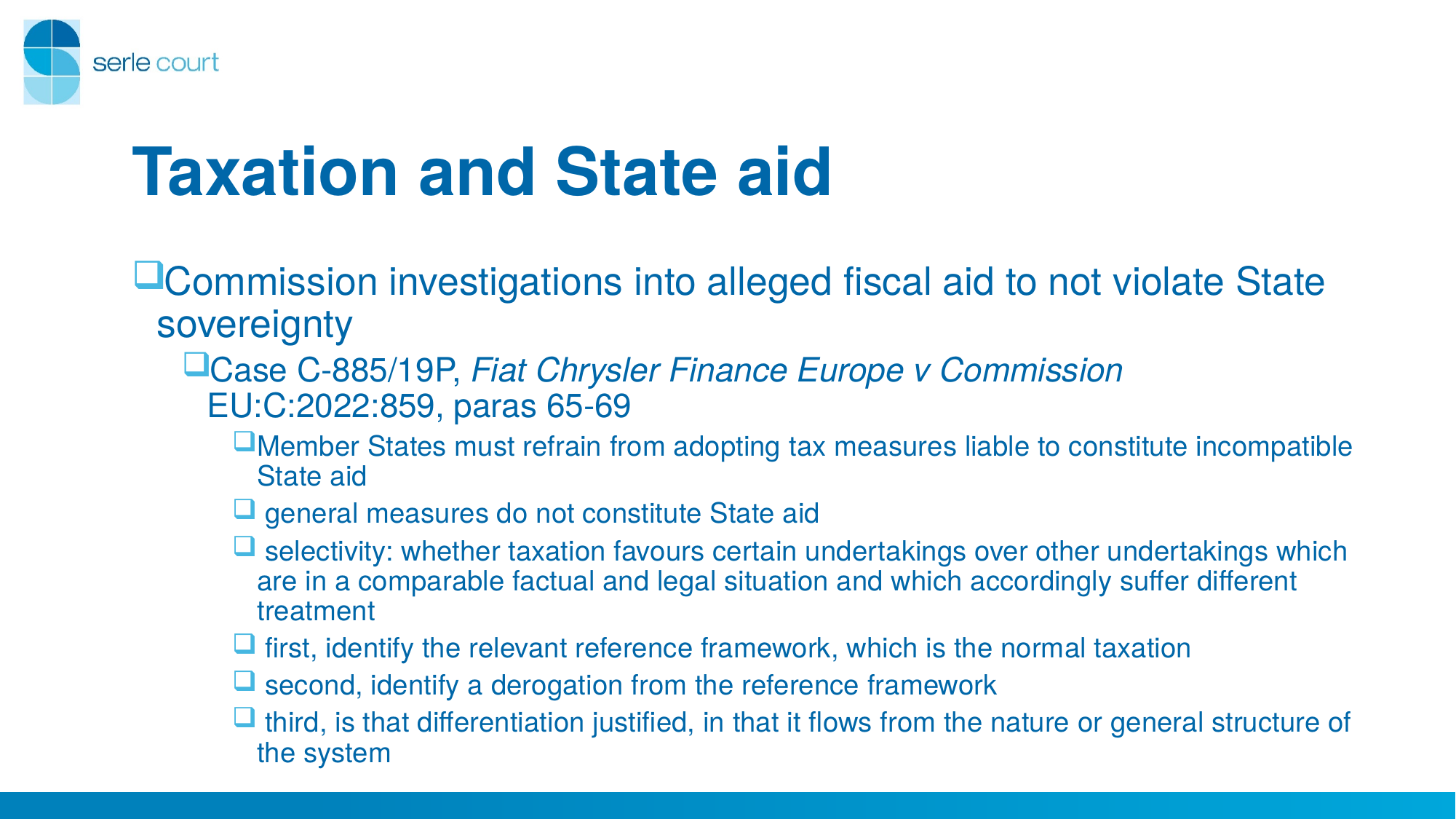

# Taxation and State aid
Commission investigations into alleged fiscal aid to not violate State sovereignty
Case C-885/19P, Fiat Chrysler Finance Europe v Commission EU:C:2022:859, paras 65-69
Member States must refrain from adopting tax measures liable to constitute incompatible State aid
 general measures do not constitute State aid
 selectivity: whether taxation favours certain undertakings over other undertakings which are in a comparable factual and legal situation and which accordingly suffer different treatment
 first, identify the relevant reference framework, which is the normal taxation
 second, identify a derogation from the reference framework
 third, is that differentiation justified, in that it flows from the nature or general structure of the system